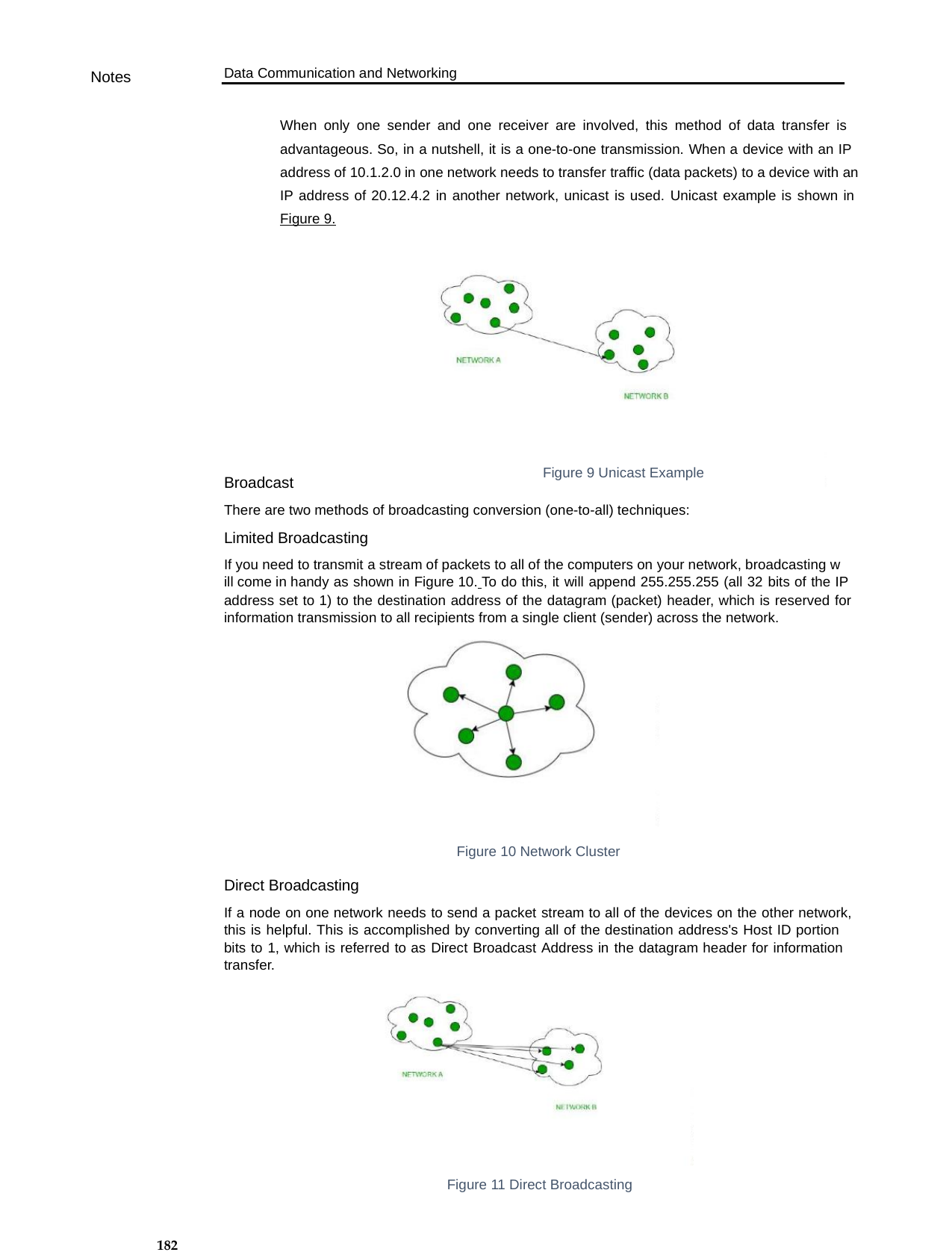

Data Communication and Networking
Notes

When only one sender and one receiver are involved, this method of data transfer is
advantageous. So, in a nutshell, it is a one-to-one transmission. When a device with an IP
address of 10.1.2.0 in one network needs to transfer traffic (data packets) to a device with an
IP address of 20.12.4.2 in another network, unicast is used. Unicast example is shown in
Figure 9.

Figure 9 Unicast Example
Broadcast
There are two methods of broadcasting conversion (one-to-all) techniques:
Limited Broadcasting
If you need to transmit a stream of packets to all of the computers on your network, broadcasting w
ill come in handy as shown in Figure 10. To do this, it will append 255.255.255 (all 32 bits of the IP
address set to 1) to the destination address of the datagram (packet) header, which is reserved for
information transmission to all recipients from a single client (sender) across the network.

Figure 10 Network Cluster
Direct Broadcasting
If a node on one network needs to send a packet stream to all of the devices on the other network,
this is helpful. This is accomplished by converting all of the destination address's Host ID portion
bits to 1, which is referred to as Direct Broadcast Address in the datagram header for information
transfer.

Figure 11 Direct Broadcasting
182